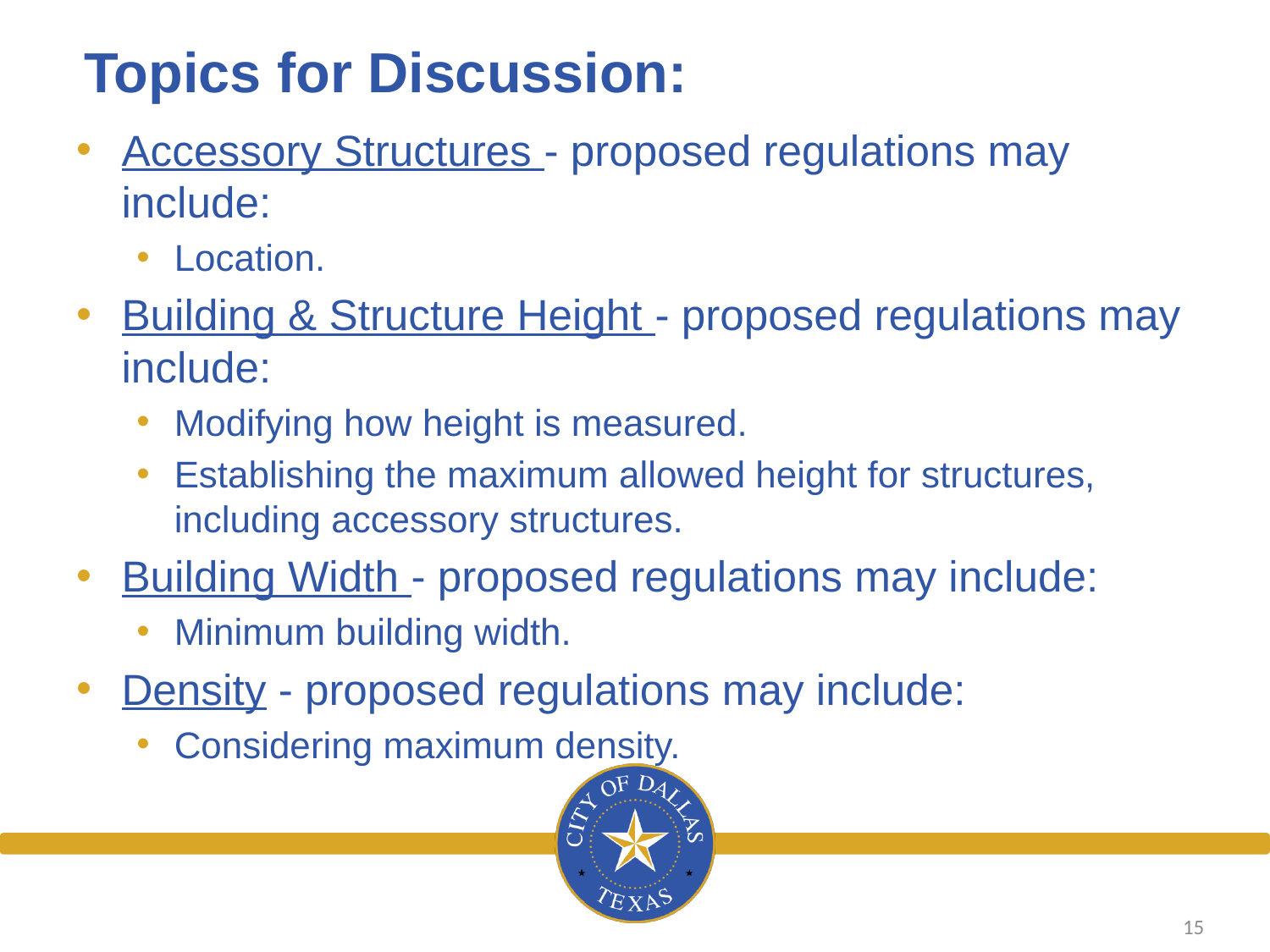

# Topics for Discussion:
Accessory Structures - proposed regulations may include:
Location.
Building & Structure Height - proposed regulations may include:
Modifying how height is measured.
Establishing the maximum allowed height for structures, including accessory structures.
Building Width - proposed regulations may include:
Minimum building width.
Density - proposed regulations may include:
Considering maximum density.

15